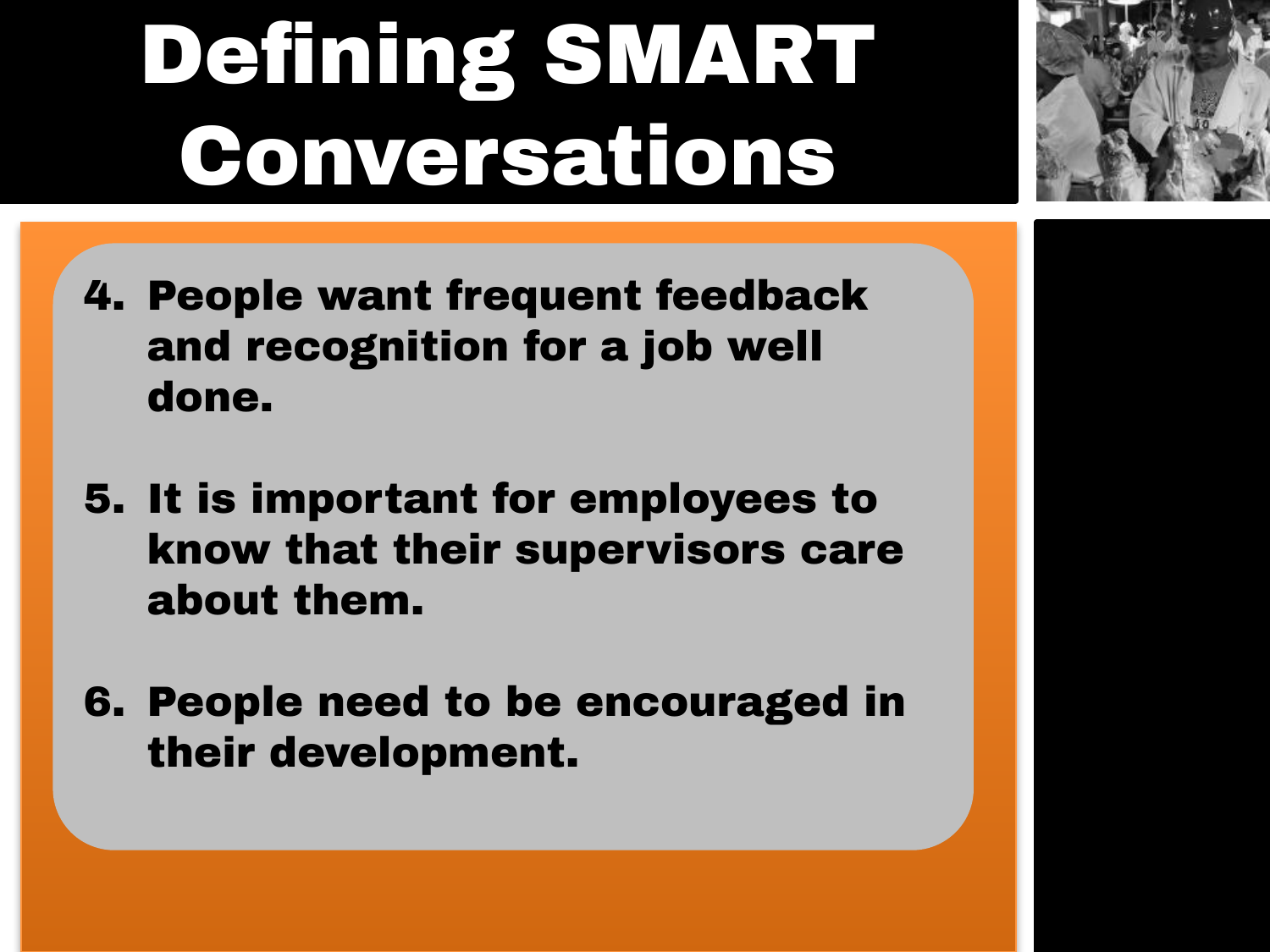

Defining SMART Conversations
People want frequent feedback and recognition for a job well done.

It is important for employees to know that their supervisors care about them.

People need to be encouraged in their development.